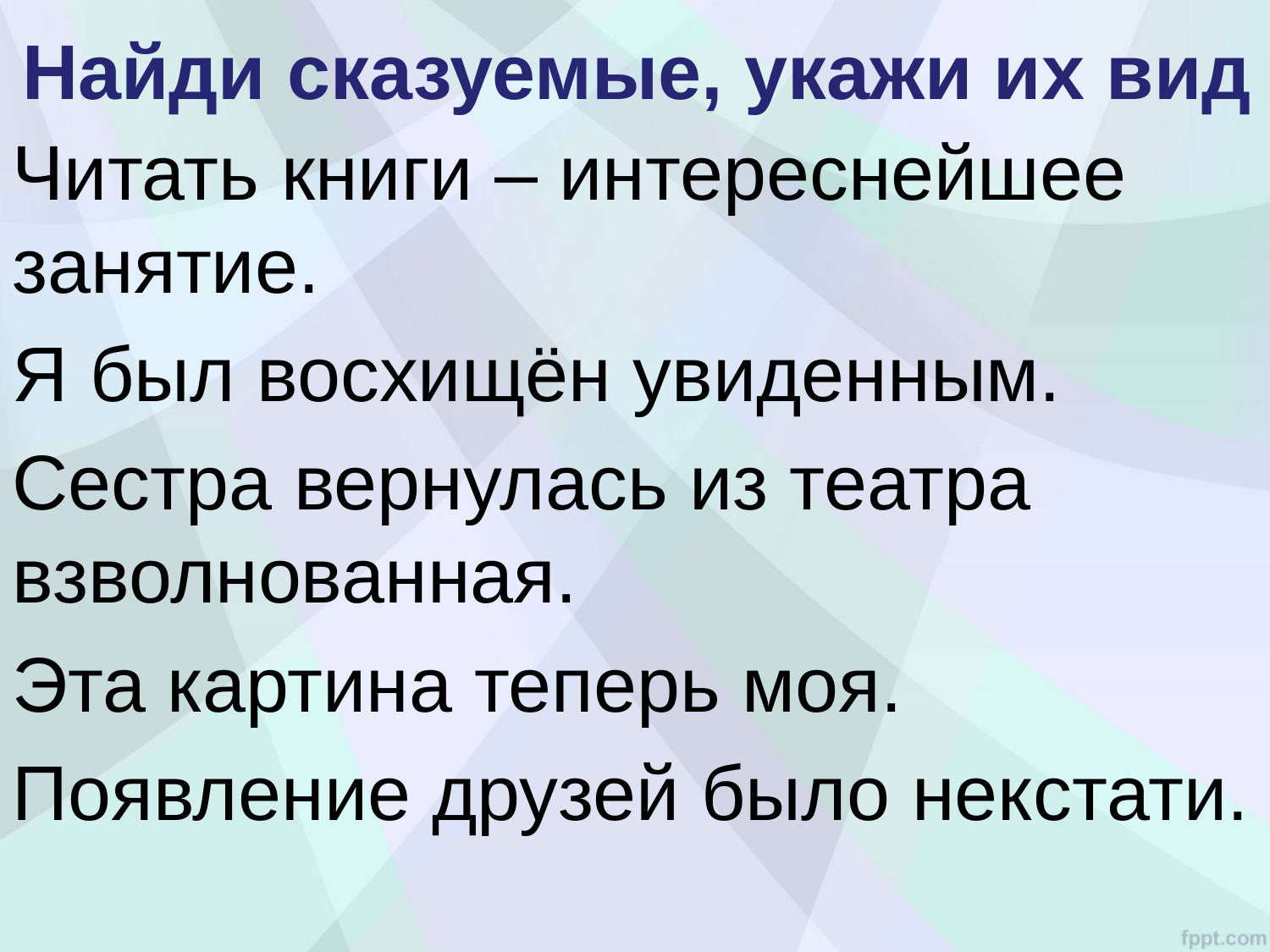

# Найди сказуемые, укажи их вид
Читать книги – интереснейшее занятие.
Я был восхищён увиденным.
Сестра вернулась из театра взволнованная.
Эта картина теперь моя.
Появление друзей было некстати.